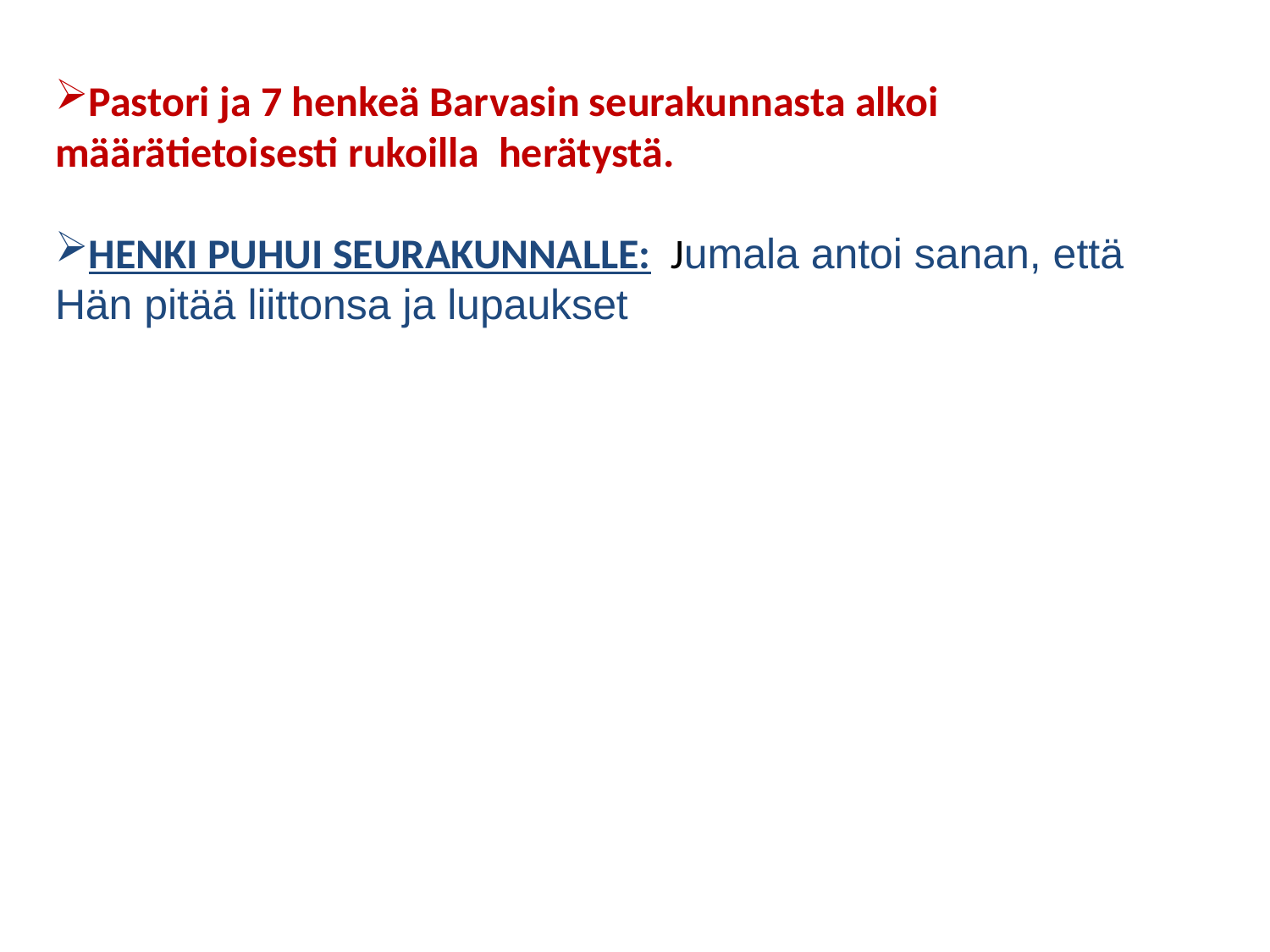

Pastori ja 7 henkeä Barvasin seurakunnasta alkoi   määrätietoisesti rukoilla  herätystä.

HENKI PUHUI SEURAKUNNALLE:  Jumala antoi sanan, että Hän pitää liittonsa ja lupaukset